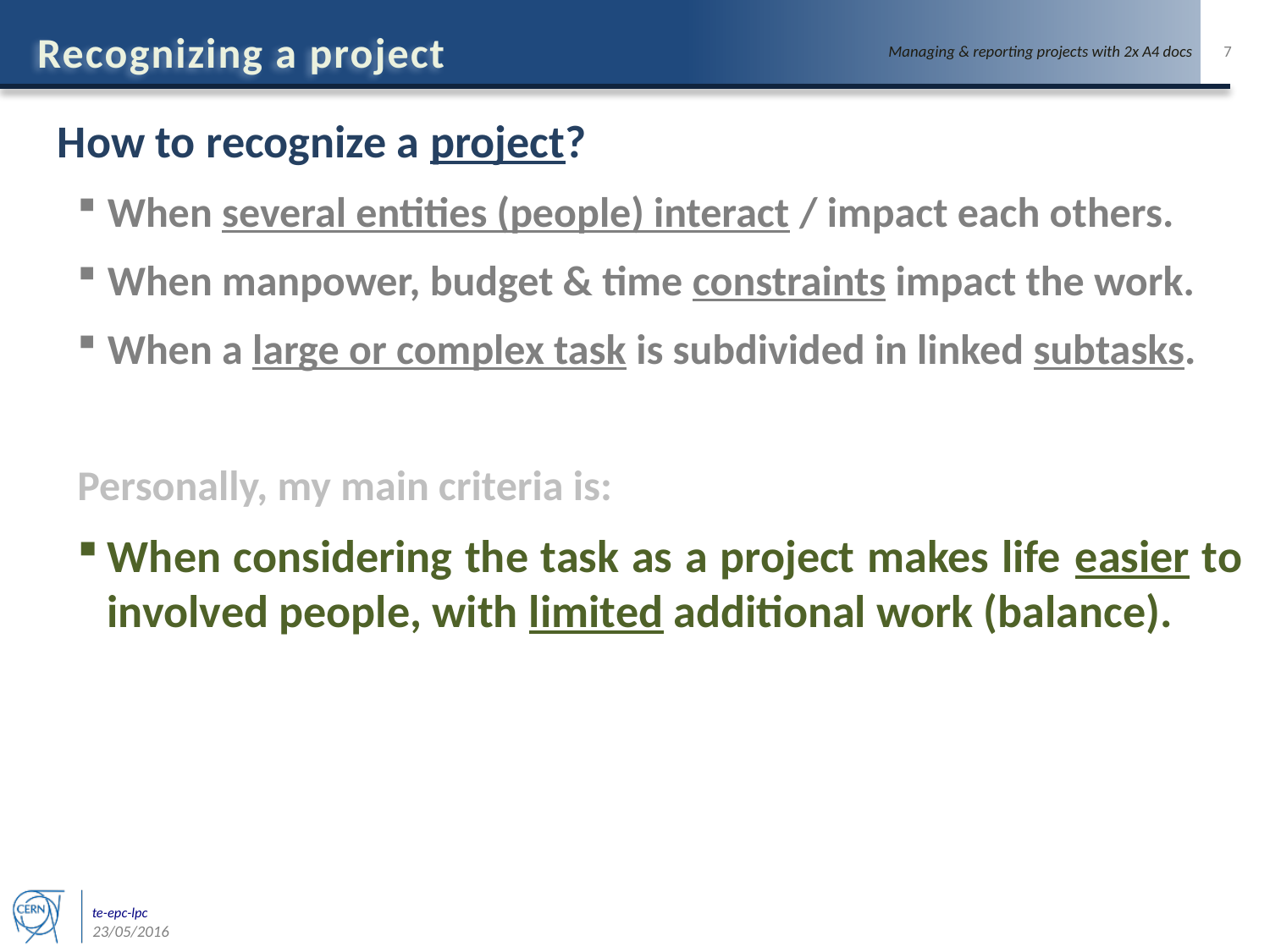

# Recognizing a project
Managing & reporting projects with 2x A4 docs
How to recognize a project?
When several entities (people) interact / impact each others.
When manpower, budget & time constraints impact the work.
When a large or complex task is subdivided in linked subtasks.

Personally, my main criteria is:
When considering the task as a project makes life easier to involved people, with limited additional work (balance).